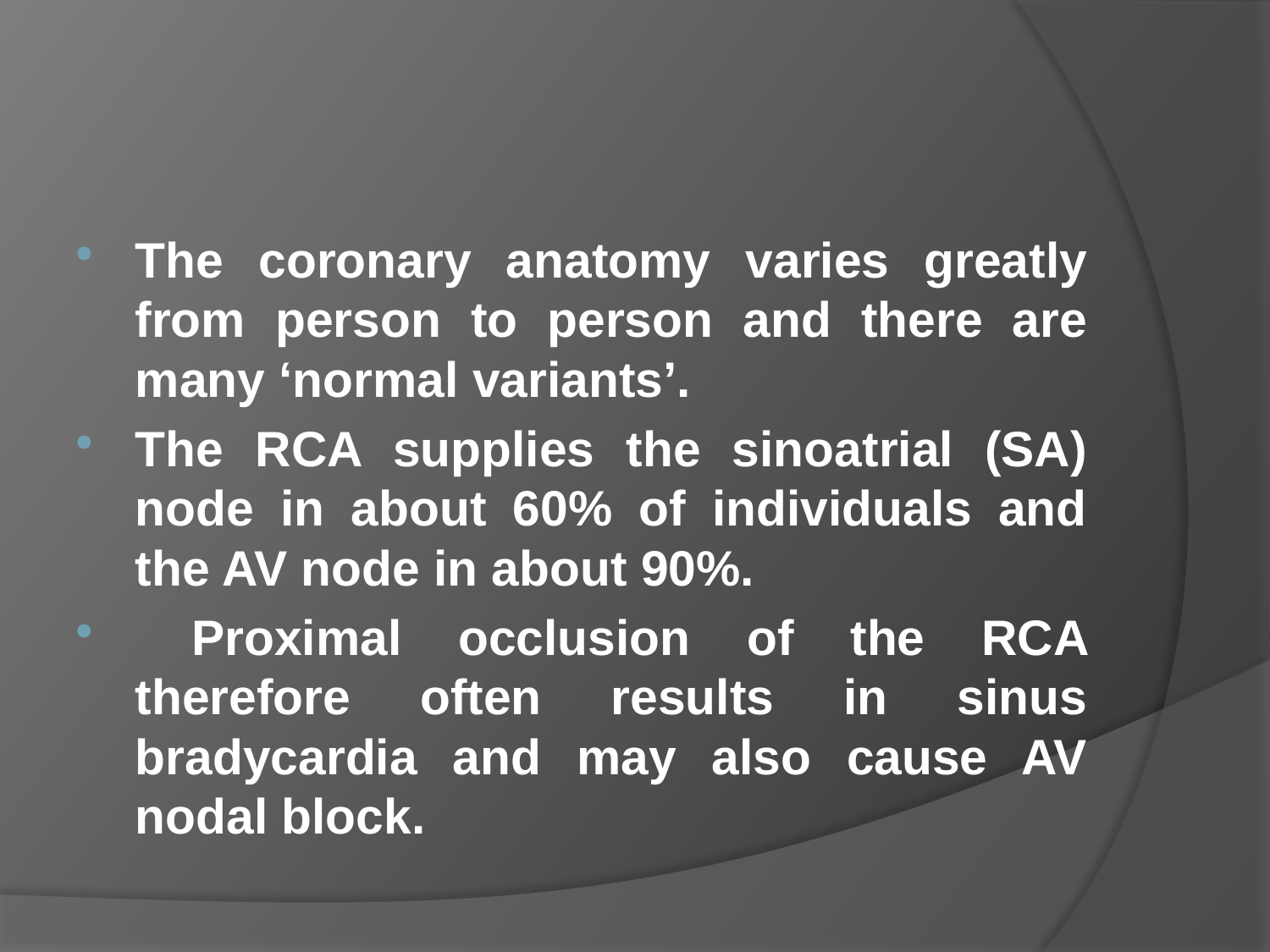

#
The coronary anatomy varies greatly from person to person and there are many ‘normal variants’.
The RCA supplies the sinoatrial (SA) node in about 60% of individuals and the AV node in about 90%.
 Proximal occlusion of the RCA therefore often results in sinus bradycardia and may also cause AV nodal block.